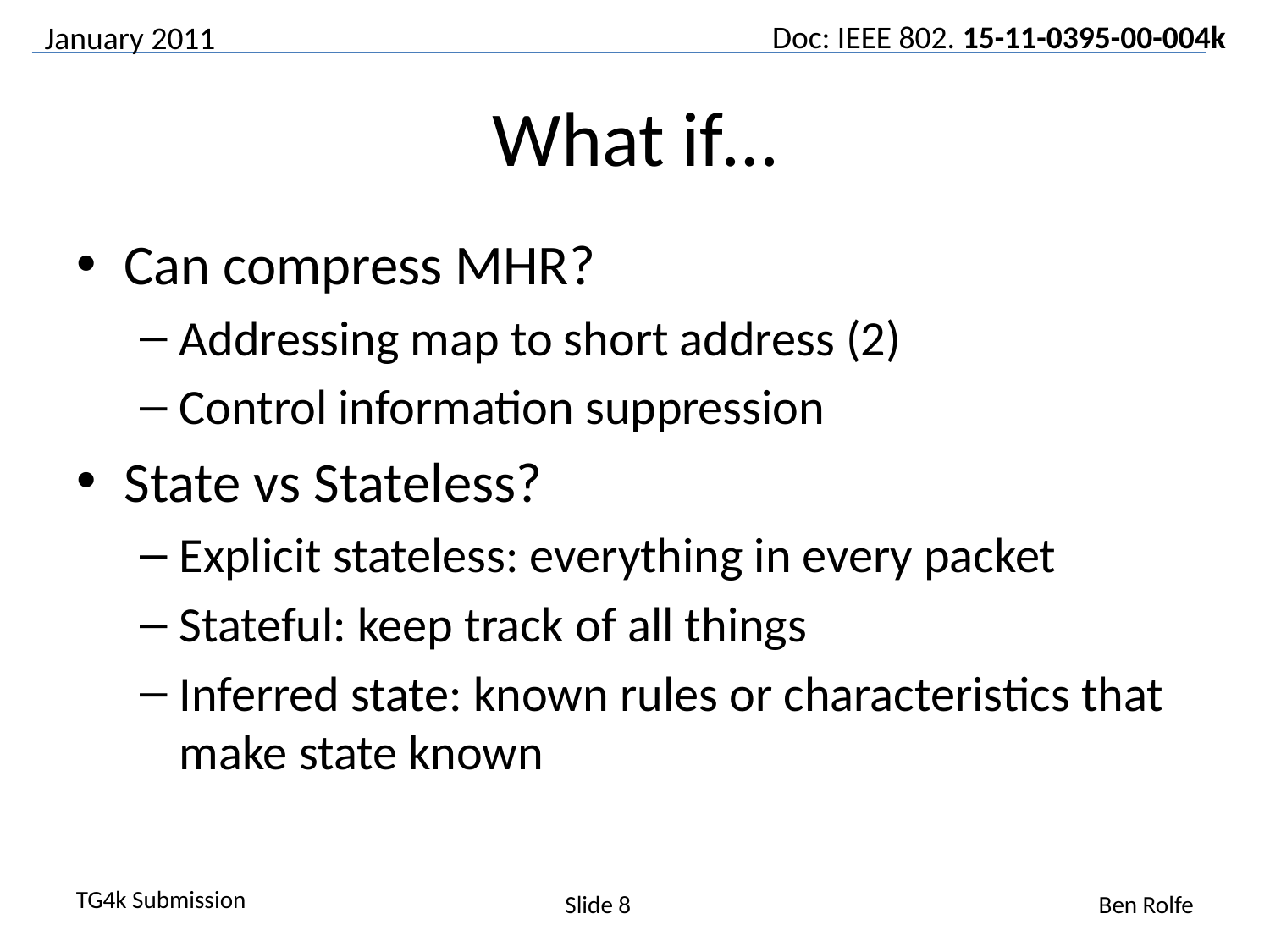

January 2011
# What if…
Can compress MHR?
Addressing map to short address (2)
Control information suppression
State vs Stateless?
Explicit stateless: everything in every packet
Stateful: keep track of all things
Inferred state: known rules or characteristics that make state known
Slide 8
Ben Rolfe